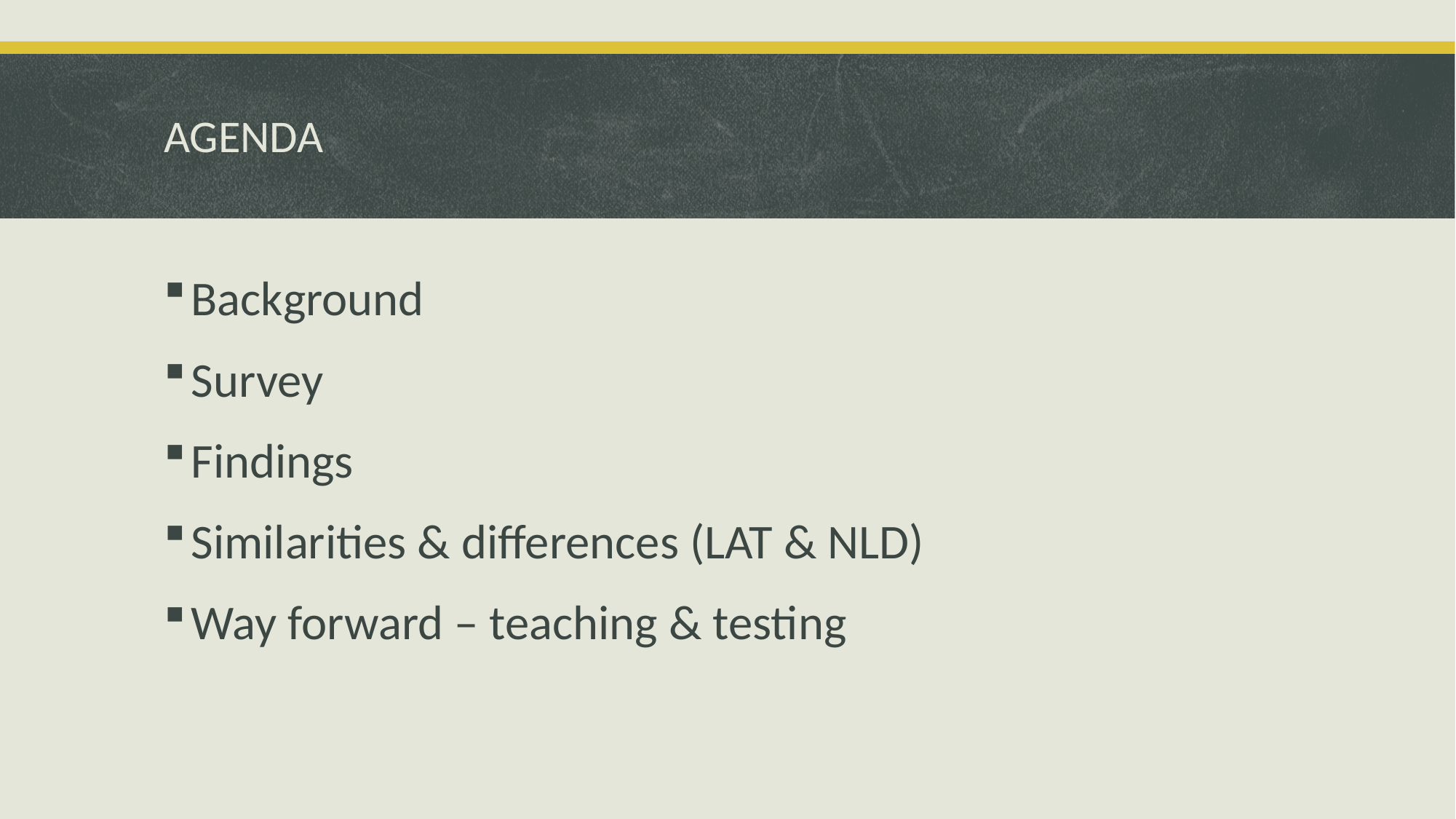

# AGENDA
Background
Survey
Findings
Similarities & differences (LAT & NLD)
Way forward – teaching & testing